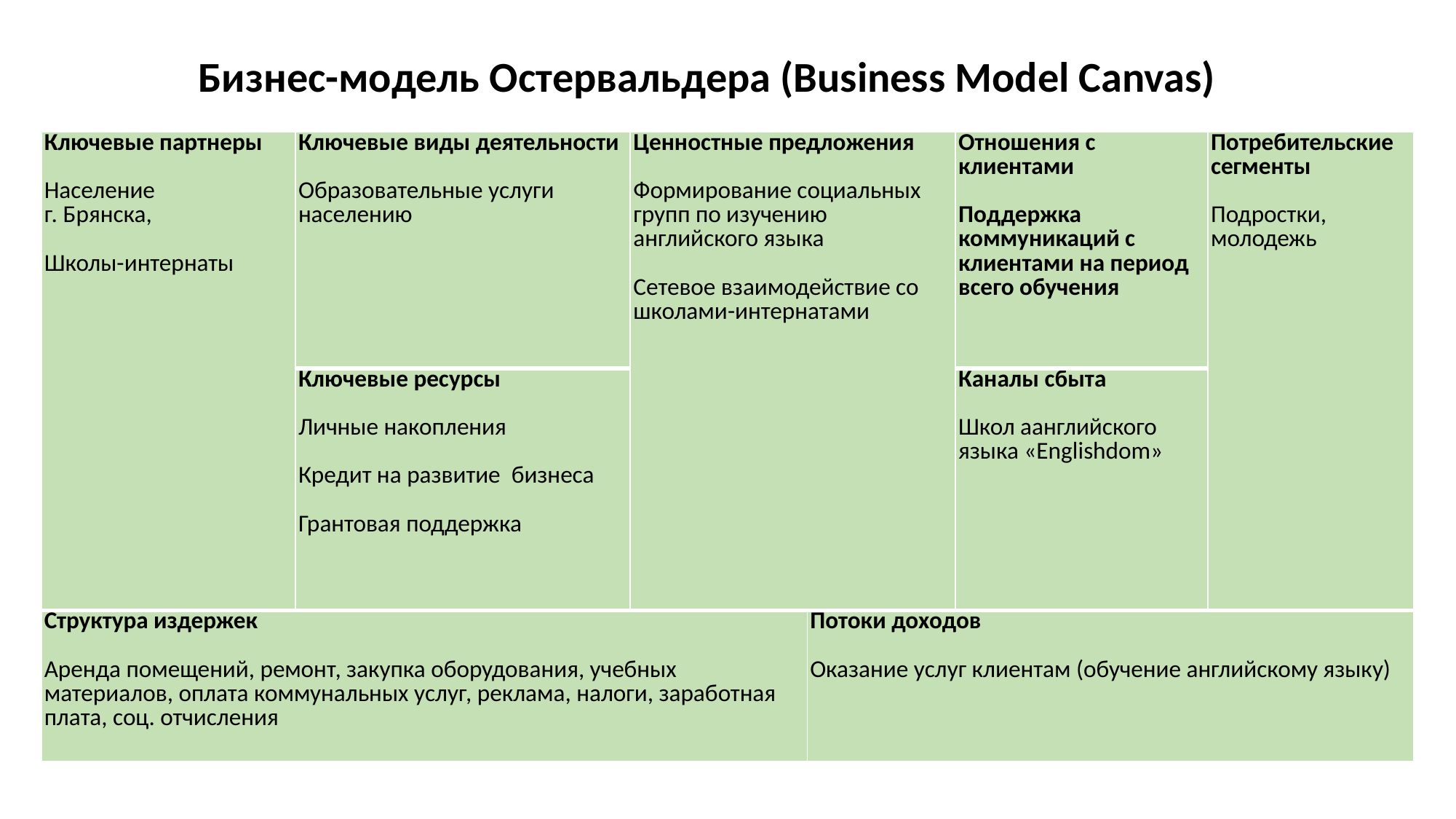

# Бизнес-модель Остервальдера (Business Model Canvas)
| Ключевые партнеры   Население г. Брянска,   Школы-интернаты | Ключевые виды деятельности   Образовательные услуги населению | Ценностные предложения   Формирование социальных групп по изучению английского языка   Сетевое взаимодействие со школами-интернатами |  | Отношения с клиентами   Поддержка коммуникаций с клиентами на период всего обучения | Потребительские сегменты   Подростки, молодежь |
| --- | --- | --- | --- | --- | --- |
|  | Ключевые ресурсы   Личные накопления   Кредит на развитие бизнеса   Грантовая поддержка |  |  | Каналы сбыта   Школ аанглийского языка «Englishdom» |  |
| Структура издержек   Аренда помещений, ремонт, закупка оборудования, учебных материалов, оплата коммунальных услуг, реклама, налоги, заработная плата, соц. отчисления |  |  | Потоки доходов   Оказание услуг клиентам (обучение английскому языку) |  |  |